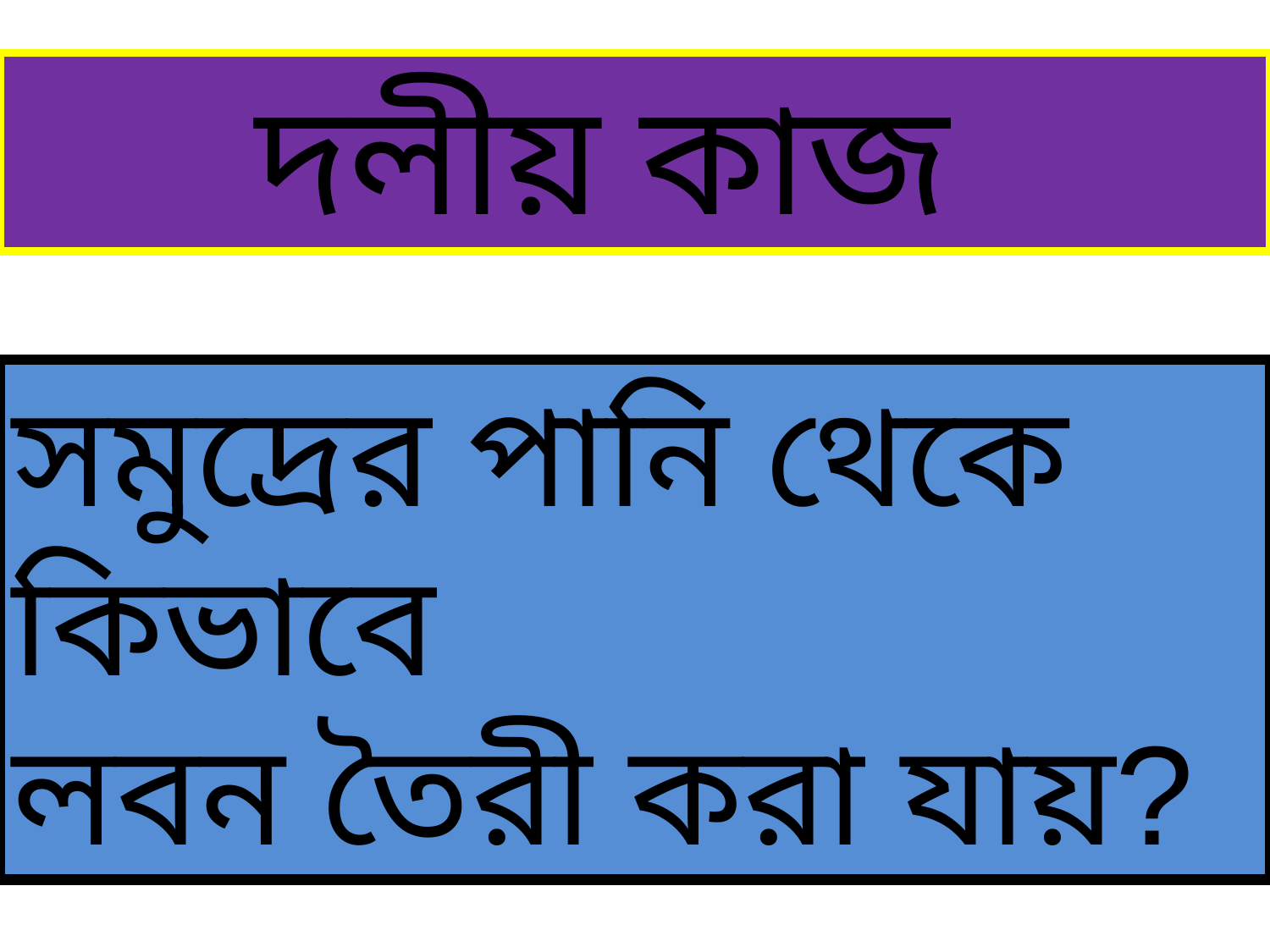

দলীয় কাজ
সমুদ্রের পানি থেকে কিভাবে
লবন তৈরী করা যায়?